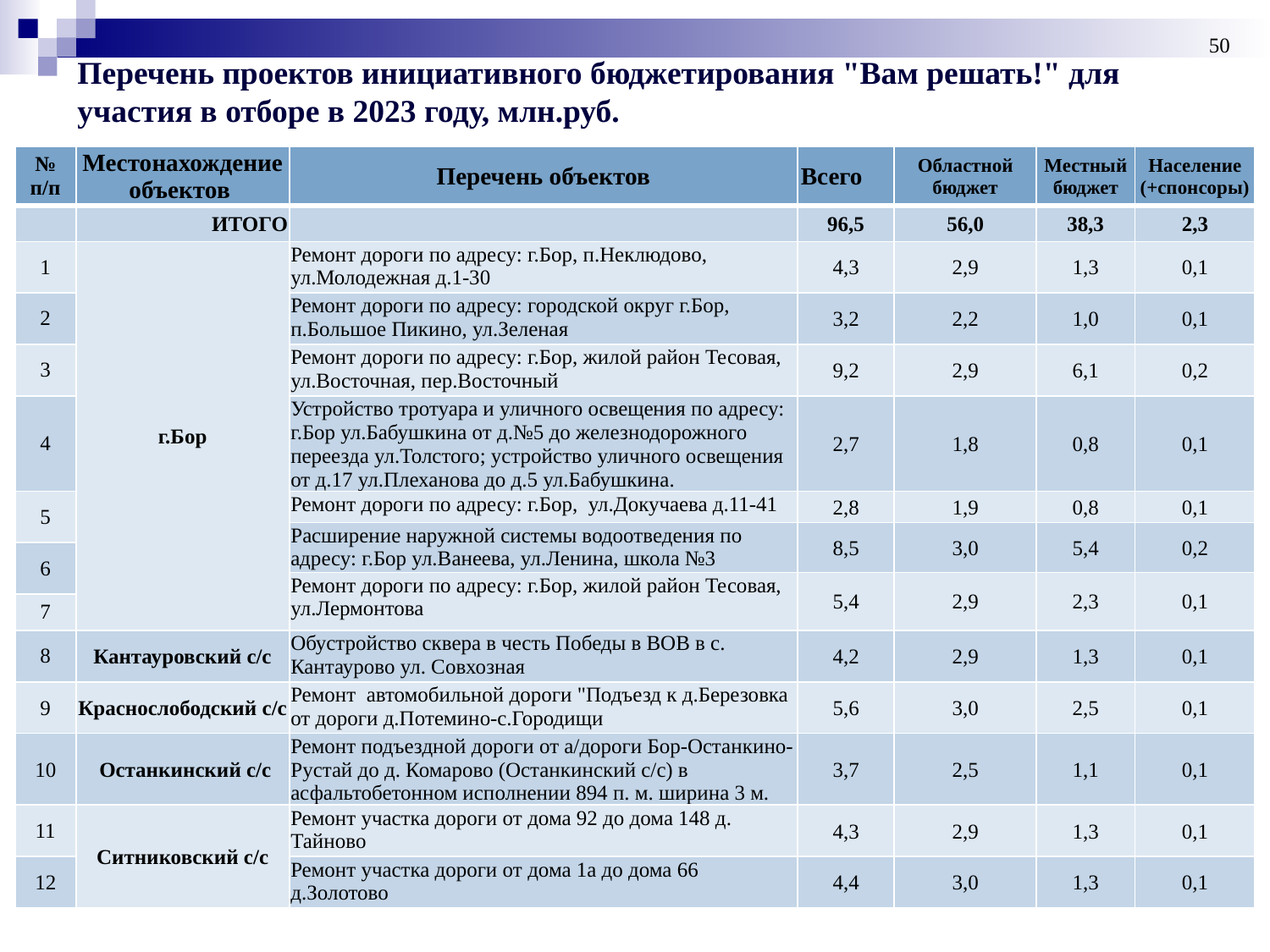

50
Перечень проектов инициативного бюджетирования "Вам решать!" для участия в отборе в 2023 году, млн.руб.
| № п/п | Местонахождение объектов | Перечень объектов | Всего | Областной бюджет | Местный бюджет | Население (+спонсоры) |
| --- | --- | --- | --- | --- | --- | --- |
|  | ИТОГО |  | 96,5 | 56,0 | 38,3 | 2,3 |
| 1 | г.Бор | Ремонт дороги по адресу: г.Бор, п.Неклюдово, ул.Молодежная д.1-30 | 4,3 | 2,9 | 1,3 | 0,1 |
| 2 |  | Ремонт дороги по адресу: городской округ г.Бор, п.Большое Пикино, ул.Зеленая | 3,2 | 2,2 | 1,0 | 0,1 |
| 3 |  | Ремонт дороги по адресу: г.Бор, жилой район Тесовая, ул.Восточная, пер.Восточный | 9,2 | 2,9 | 6,1 | 0,2 |
| 4 |  | Устройство тротуара и уличного освещения по адресу: г.Бор ул.Бабушкина от д.№5 до железнодорожного переезда ул.Толстого; устройство уличного освещения от д.17 ул.Плеханова до д.5 ул.Бабушкина. | 2,7 | 1,8 | 0,8 | 0,1 |
| 5 |  | Ремонт дороги по адресу: г.Бор, ул.Докучаева д.11-41 | 2,8 | 1,9 | 0,8 | 0,1 |
|  |  | Расширение наружной системы водоотведения по адресу: г.Бор ул.Ванеева, ул.Ленина, школа №3 | 8,5 | 3,0 | 5,4 | 0,2 |
| 6 |  |  |  |  |  |  |
|  |  | Ремонт дороги по адресу: г.Бор, жилой район Тесовая, ул.Лермонтова | 5,4 | 2,9 | 2,3 | 0,1 |
| 7 |  |  |  |  |  |  |
| 8 | Кантауровский с/с | Обустройство сквера в честь Победы в ВОВ в с. Кантаурово ул. Совхозная | 4,2 | 2,9 | 1,3 | 0,1 |
| 9 | Краснослободский с/с | Ремонт автомобильной дороги "Подъезд к д.Березовка от дороги д.Потемино-с.Городищи | 5,6 | 3,0 | 2,5 | 0,1 |
| 10 | Останкинский с/с | Ремонт подъездной дороги от а/дороги Бор-Останкино-Рустай до д. Комарово (Останкинский с/с) в асфальтобетонном исполнении 894 п. м. ширина 3 м. | 3,7 | 2,5 | 1,1 | 0,1 |
| 11 | Ситниковский с/с | Ремонт участка дороги от дома 92 до дома 148 д. Тайново | 4,3 | 2,9 | 1,3 | 0,1 |
| 12 |  | Ремонт участка дороги от дома 1а до дома 66 д.Золотово | 4,4 | 3,0 | 1,3 | 0,1 |